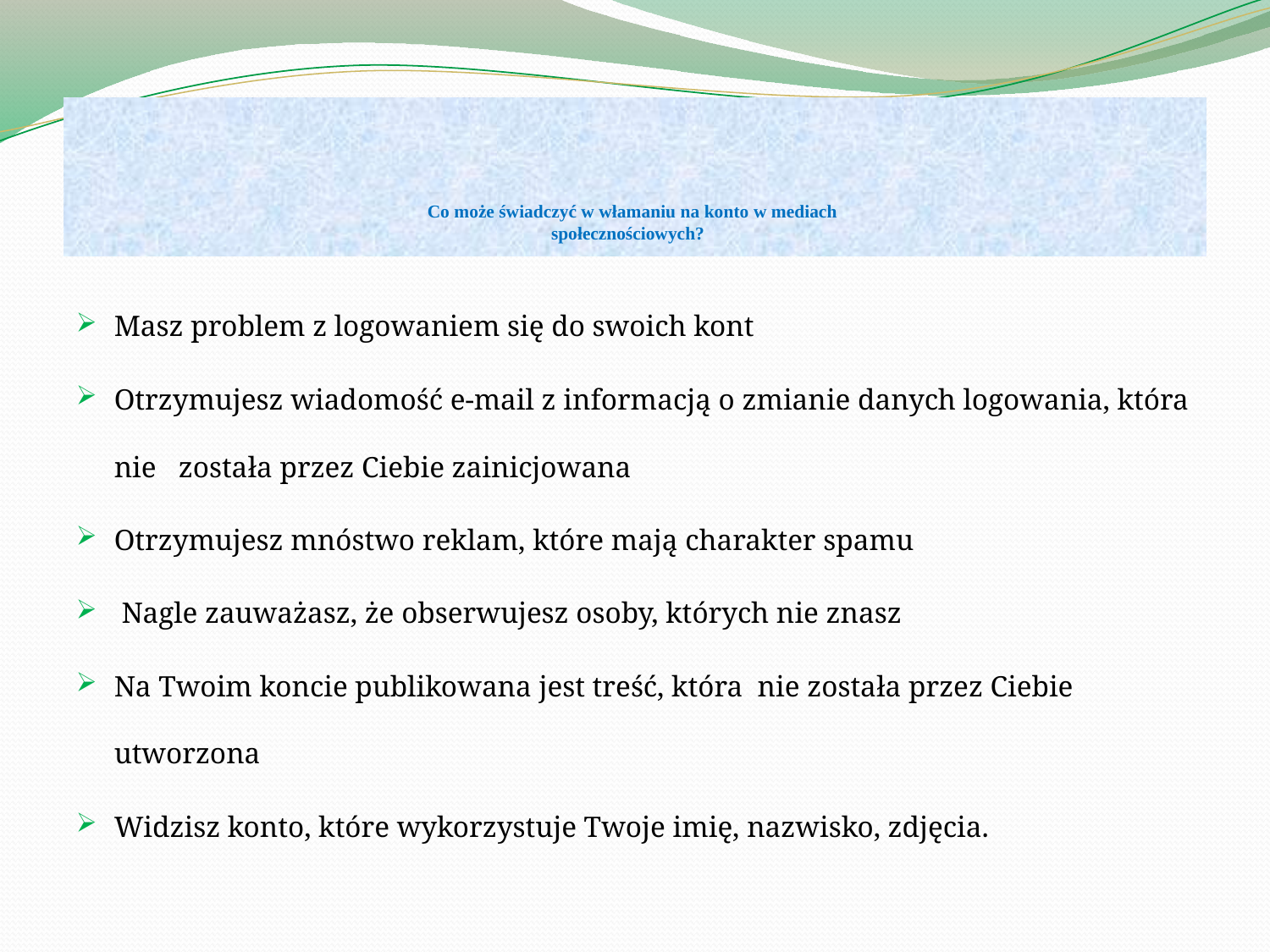

# Co może świadczyć w włamaniu na konto w mediach społecznościowych?

Masz problem z logowaniem się do swoich kont
Otrzymujesz wiadomość e-mail z informacją o zmianie danych logowania, która nie   została przez Ciebie zainicjowana
Otrzymujesz mnóstwo reklam, które mają charakter spamu
 Nagle zauważasz, że obserwujesz osoby, których nie znasz
Na Twoim koncie publikowana jest treść, która  nie została przez Ciebie utworzona
Widzisz konto, które wykorzystuje Twoje imię, nazwisko, zdjęcia.